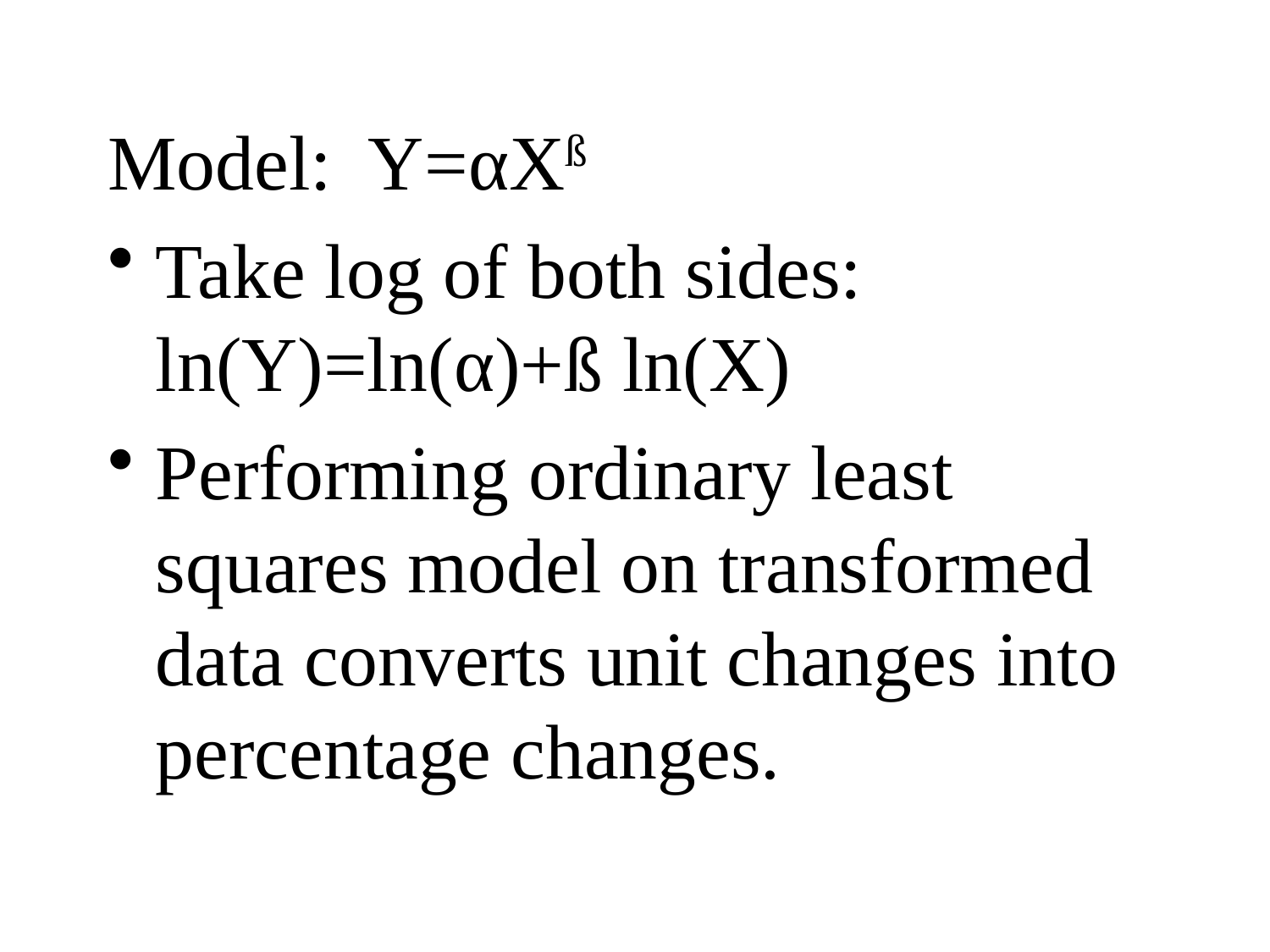

Model:  Y=αXß
Take log of both sides:   ln(Y)=ln(α)+ß ln(X)
Performing ordinary least squares model on transformed data converts unit changes into percentage changes.